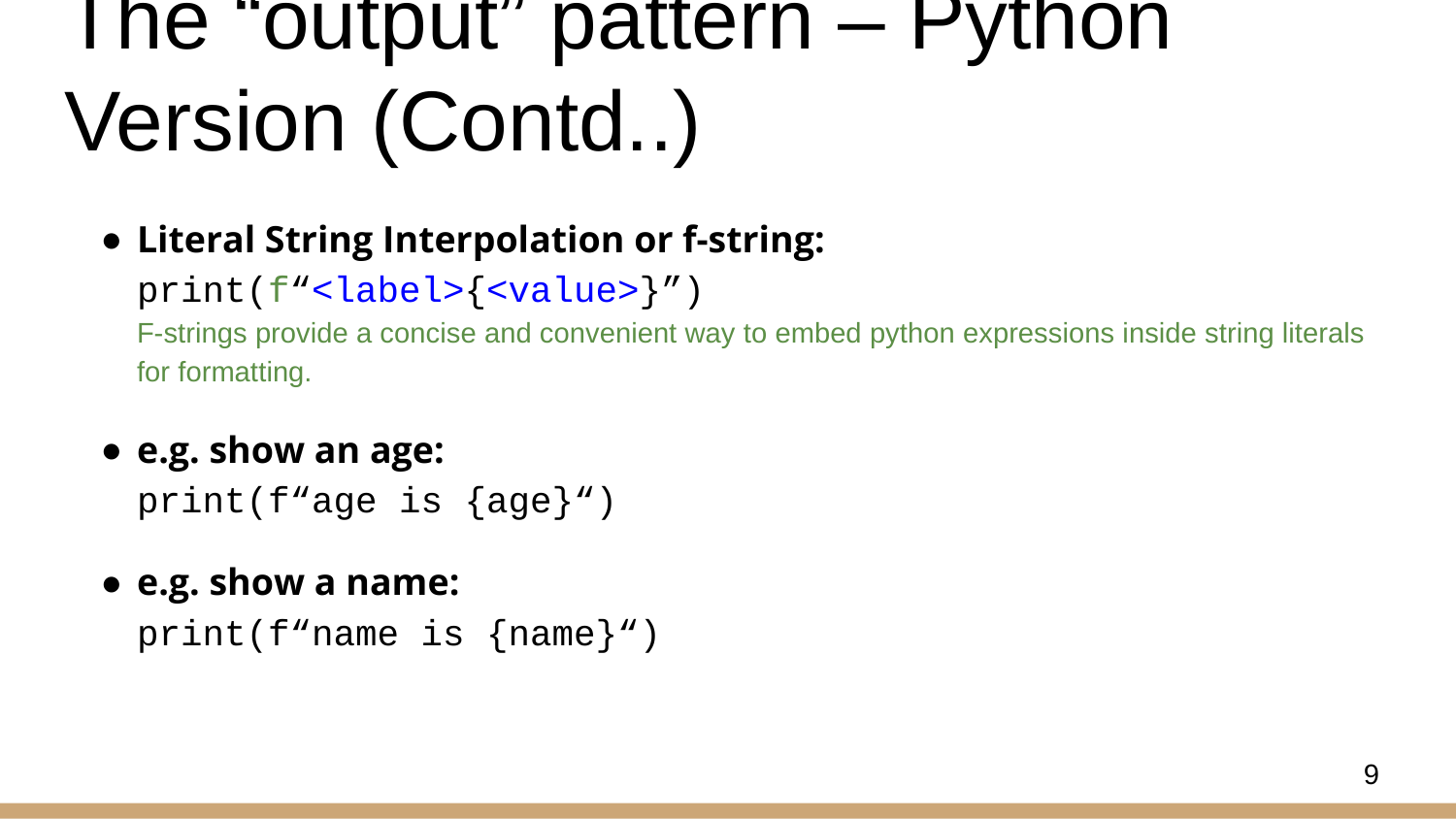

# The “output” pattern – Python Version (Contd..)
Literal String Interpolation or f-string:
print(f“<label>{<value>}”)
F-strings provide a concise and convenient way to embed python expressions inside string literals for formatting.
e.g. show an age:
print(f“age is {age}“)
e.g. show a name:
print(f“name is {name}“)
9